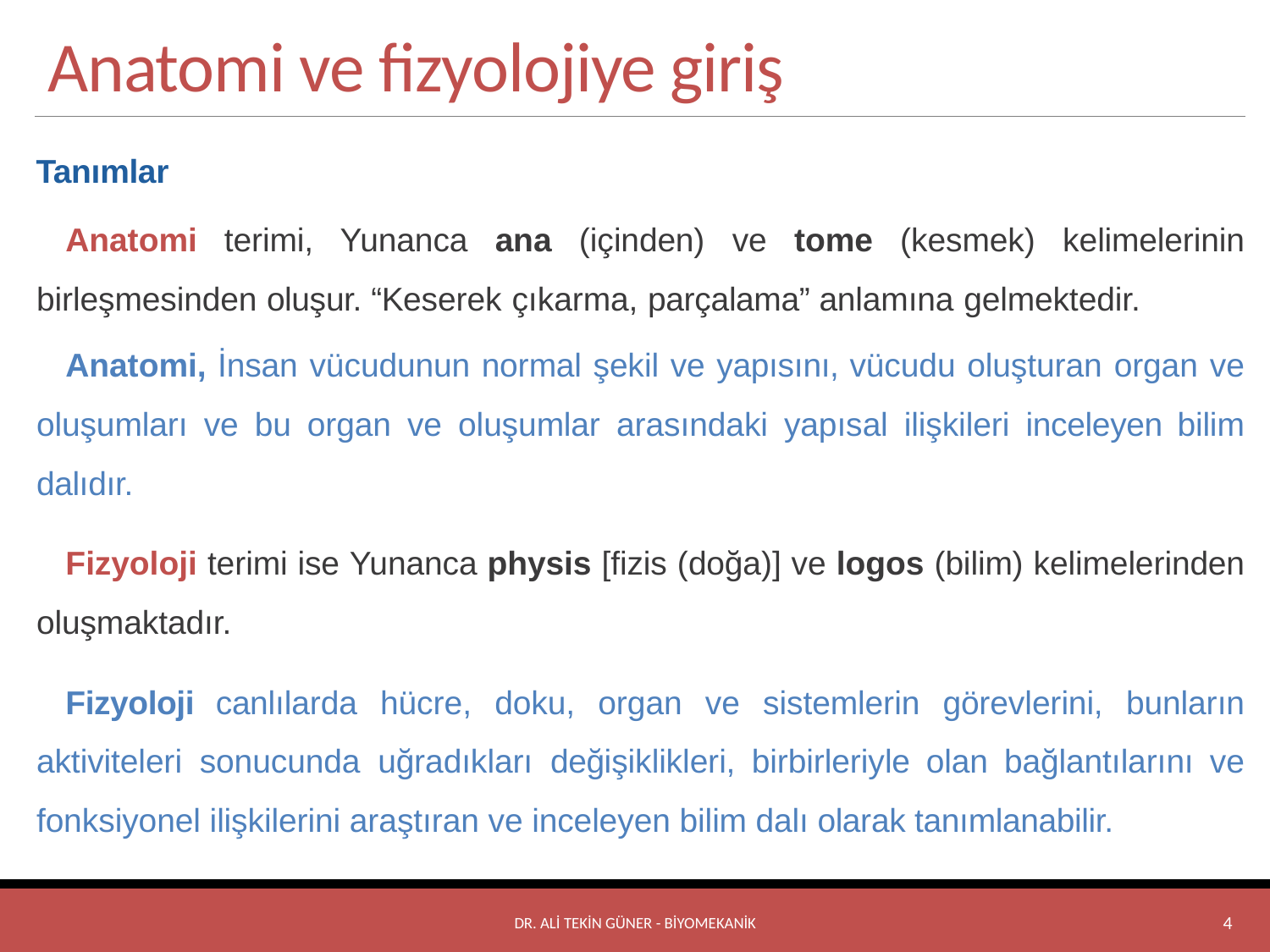

# Anatomi ve fizyolojiye giriş
Tanımlar
Anatomi terimi, Yunanca ana (içinden) ve tome (kesmek) kelimelerinin birleşmesinden oluşur. “Keserek çıkarma, parçalama” anlamına gelmektedir.
Anatomi, İnsan vücudunun normal şekil ve yapısını, vücudu oluşturan organ ve oluşumları ve bu organ ve oluşumlar arasındaki yapısal ilişkileri inceleyen bilim dalıdır.
Fizyoloji terimi ise Yunanca physis [fizis (doğa)] ve logos (bilim) kelimelerinden oluşmaktadır.
Fizyoloji canlılarda hücre, doku, organ ve sistemlerin görevlerini, bunların aktiviteleri sonucunda uğradıkları değişiklikleri, birbirleriyle olan bağlantılarını ve fonksiyonel ilişkilerini araştıran ve inceleyen bilim dalı olarak tanımlanabilir.
Dr. Ali Tekin GÜNER - BİYOMEKANİK
4